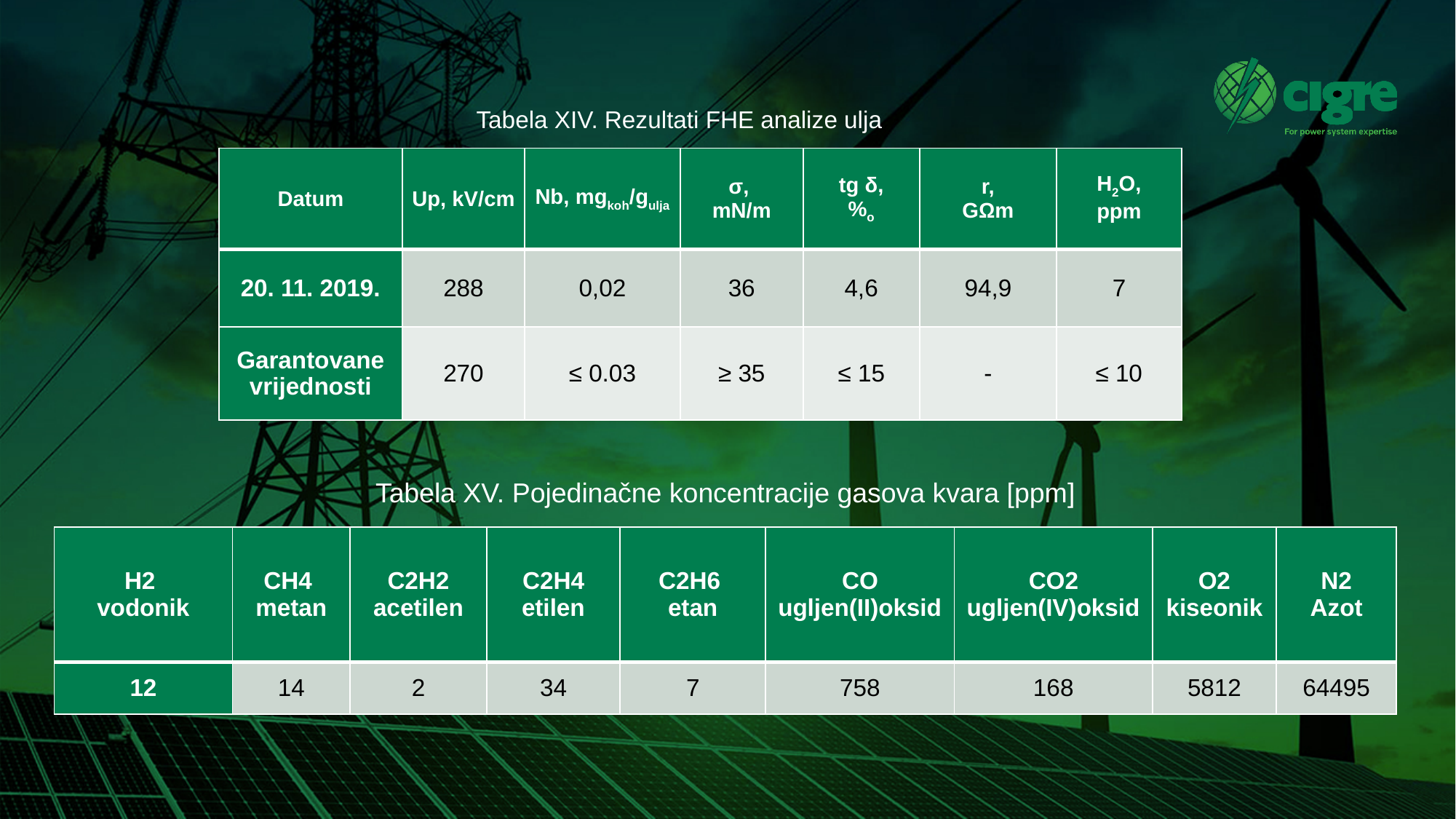

Tabela XIV. Rezultati FHE analize ulja

| Datum | Up, kV/cm | Nb, mgkoh/gulja | σ, mN/m | tg δ, %o | r, GΩm | H2O, ppm |
| --- | --- | --- | --- | --- | --- | --- |
| 20. 11. 2019. | 288 | 0,02 | 36 | 4,6 | 94,9 | 7 |
| Garantovane vrijednosti | 270 | ≤ 0.03 | ≥ 35 | ≤ 15 | - | ≤ 10 |
Tabela XV. Pojedinačne koncentracije gasova kvara [ppm]
| H2 vodonik | CH4 metan | C2H2 acetilen | C2H4 etilen | C2H6 etan | CO ugljen(II)oksid | CO2 ugljen(IV)oksid | O2 kiseonik | N2 Azot |
| --- | --- | --- | --- | --- | --- | --- | --- | --- |
| 12 | 14 | 2 | 34 | 7 | 758 | 168 | 5812 | 64495 |